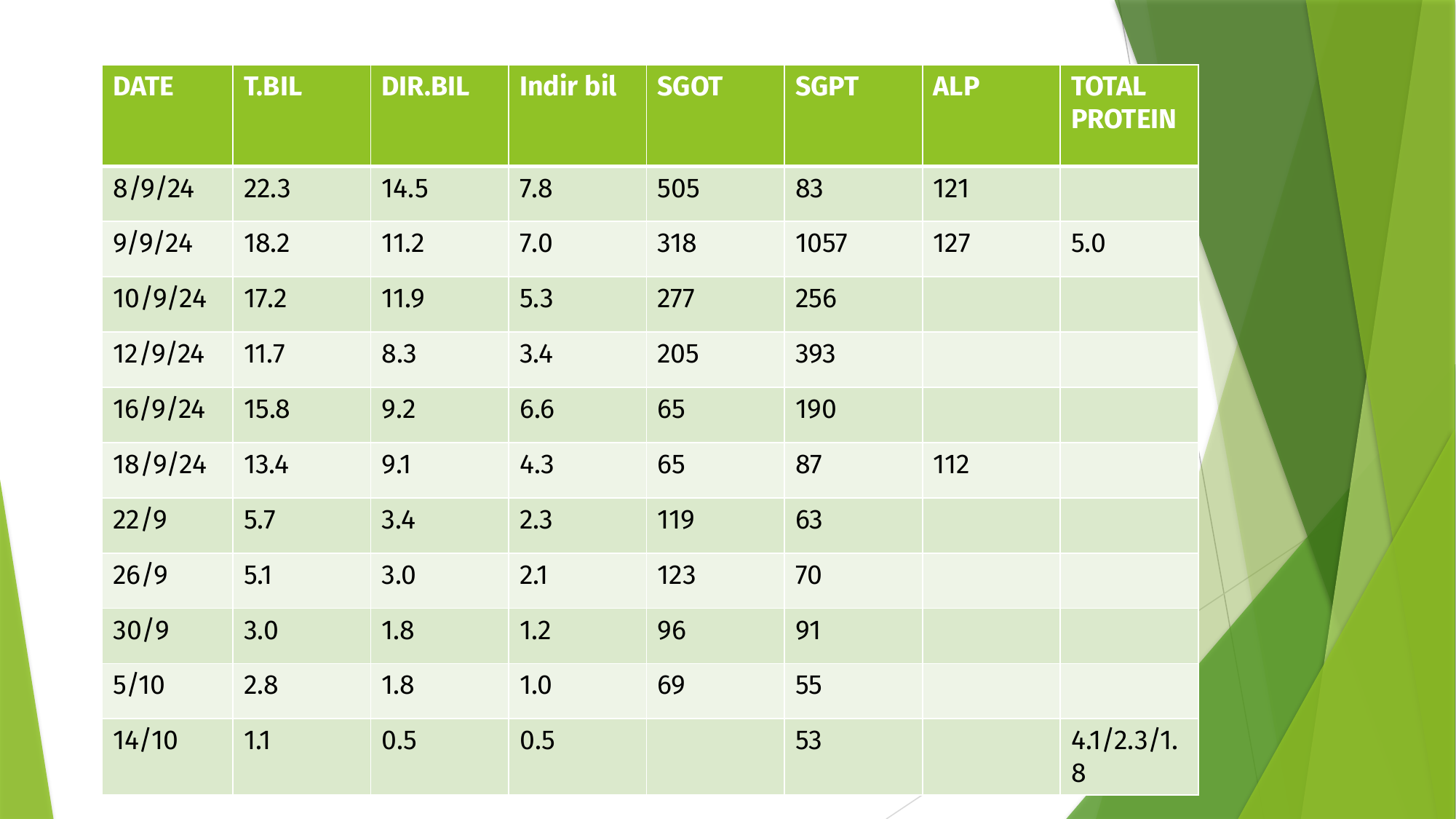

| DATE | T.BIL | DIR.BIL | Indir bil | SGOT | SGPT | ALP | TOTAL PROTEIN |
| --- | --- | --- | --- | --- | --- | --- | --- |
| 8/9/24 | 22.3 | 14.5 | 7.8 | 505 | 83 | 121 |  |
| 9/9/24 | 18.2 | 11.2 | 7.0 | 318 | 1057 | 127 | 5.0 |
| 10/9/24 | 17.2 | 11.9 | 5.3 | 277 | 256 |  |  |
| 12/9/24 | 11.7 | 8.3 | 3.4 | 205 | 393 |  |  |
| 16/9/24 | 15.8 | 9.2 | 6.6 | 65 | 190 |  |  |
| 18/9/24 | 13.4 | 9.1 | 4.3 | 65 | 87 | 112 |  |
| 22/9 | 5.7 | 3.4 | 2.3 | 119 | 63 |  |  |
| 26/9 | 5.1 | 3.0 | 2.1 | 123 | 70 |  |  |
| 30/9 | 3.0 | 1.8 | 1.2 | 96 | 91 |  |  |
| 5/10 | 2.8 | 1.8 | 1.0 | 69 | 55 |  |  |
| 14/10 | 1.1 | 0.5 | 0.5 |  | 53 |  | 4.1/2.3/1.8 |